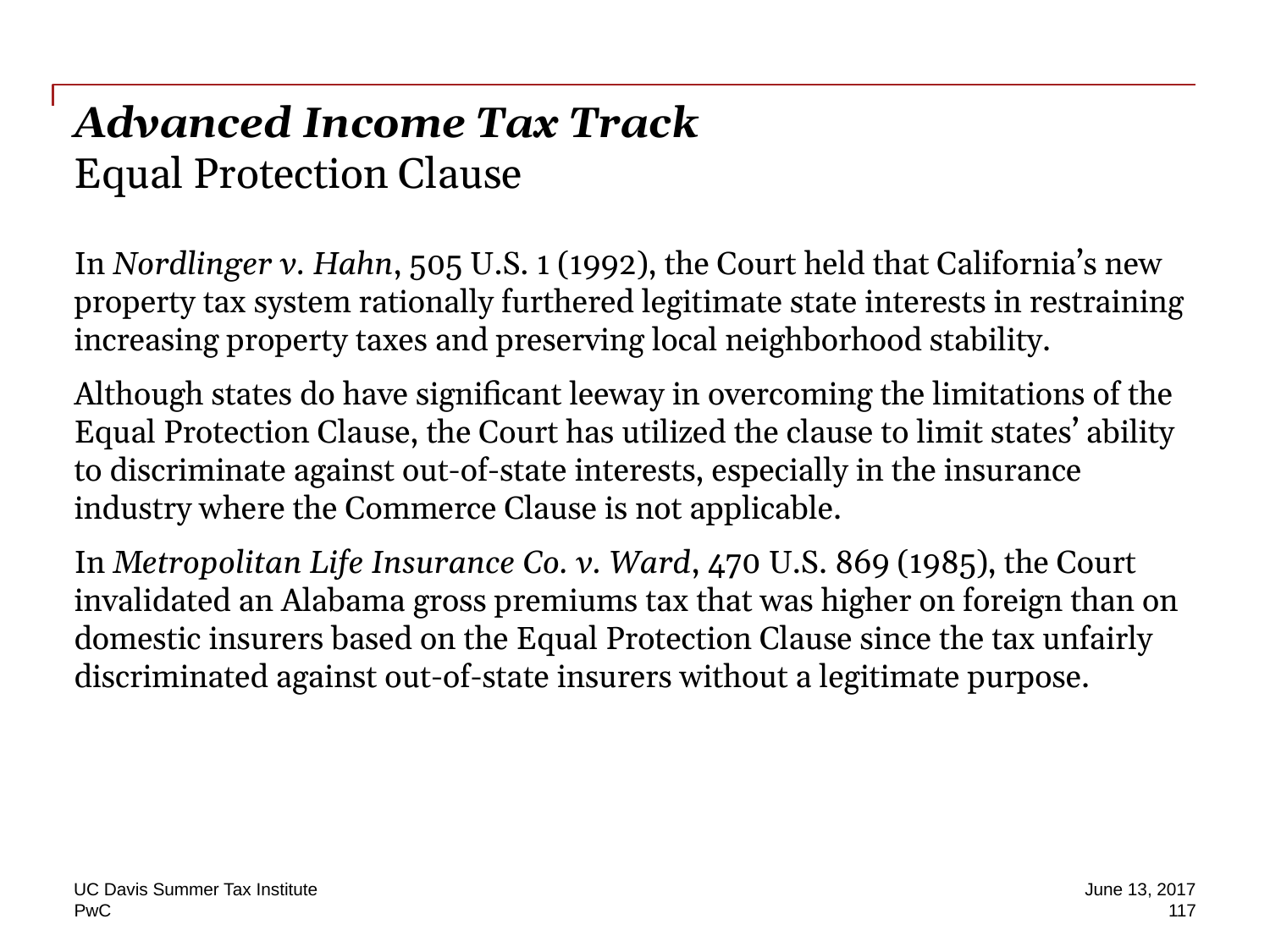

# Advanced Income Tax Track Equal Protection Clause
In Nordlinger v. Hahn, 505 U.S. 1 (1992), the Court held that California’s new property tax system rationally furthered legitimate state interests in restraining increasing property taxes and preserving local neighborhood stability.
Although states do have significant leeway in overcoming the limitations of the Equal Protection Clause, the Court has utilized the clause to limit states’ ability to discriminate against out-of-state interests, especially in the insurance industry where the Commerce Clause is not applicable.
In Metropolitan Life Insurance Co. v. Ward, 470 U.S. 869 (1985), the Court invalidated an Alabama gross premiums tax that was higher on foreign than on domestic insurers based on the Equal Protection Clause since the tax unfairly discriminated against out-of-state insurers without a legitimate purpose.
UC Davis Summer Tax Institute
June 13, 2017
117